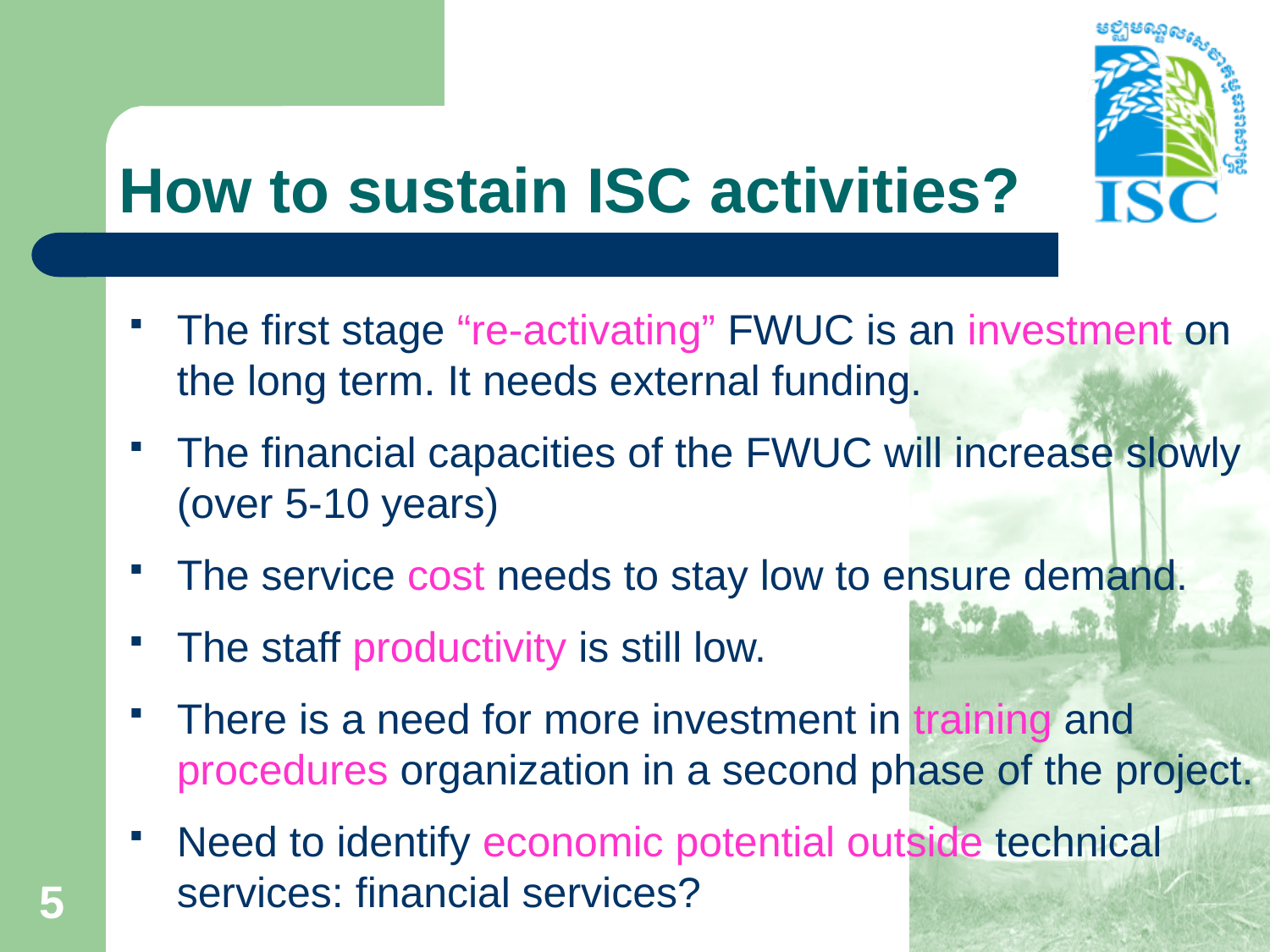

# How to sustain ISC activities?
The first stage “re-activating” FWUC is an investment on the long term. It needs external funding.
The financial capacities of the FWUC will increase slowly (over 5-10 years)
The service cost needs to stay low to ensure demand.
The staff productivity is still low.
There is a need for more investment in training and procedures organization in a second phase of the project.
Need to identify economic potential outside technical services: financial services?
5